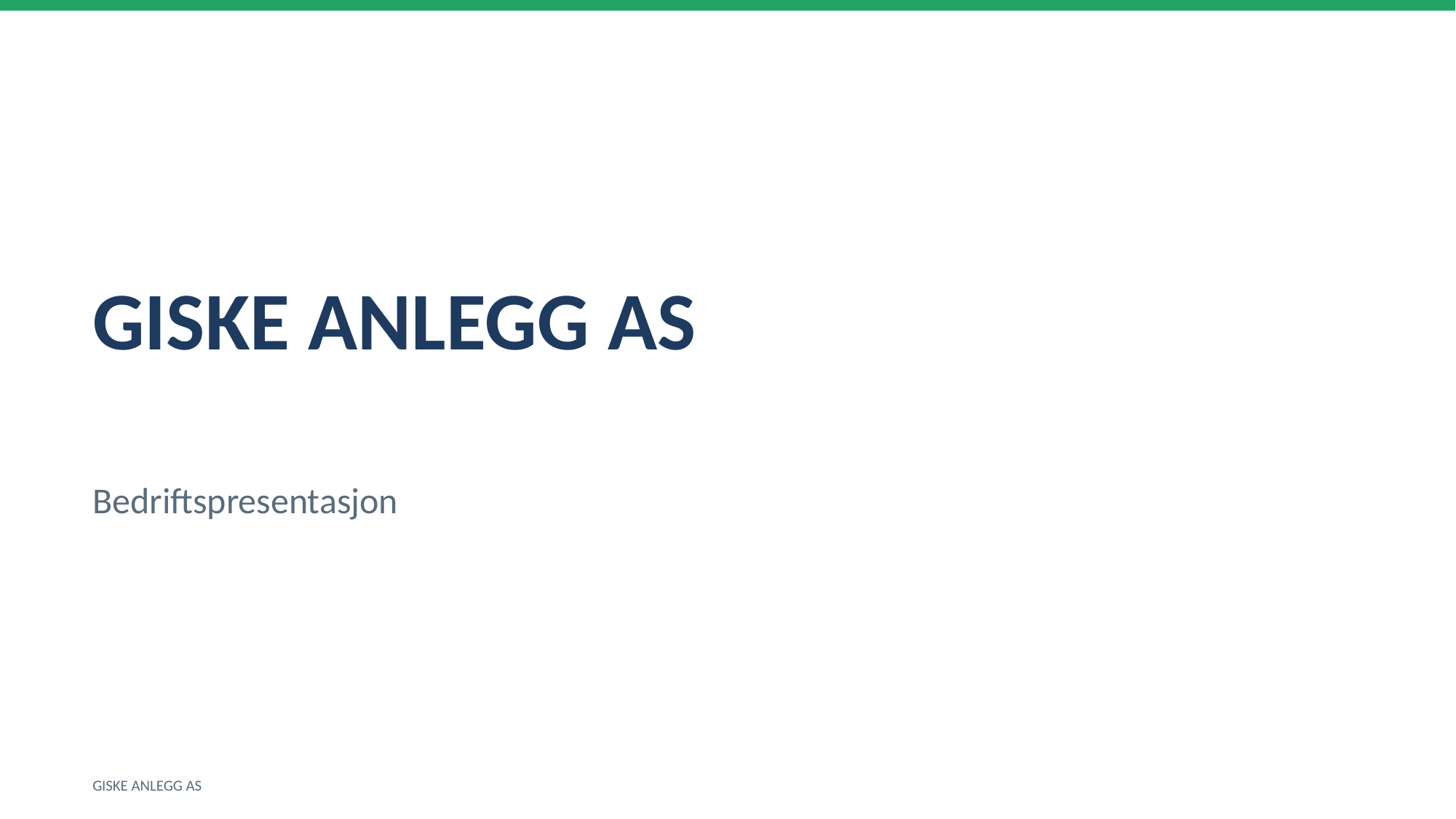

GISKE ANLEGG AS
Bedriftspresentasjon
GISKE ANLEGG AS